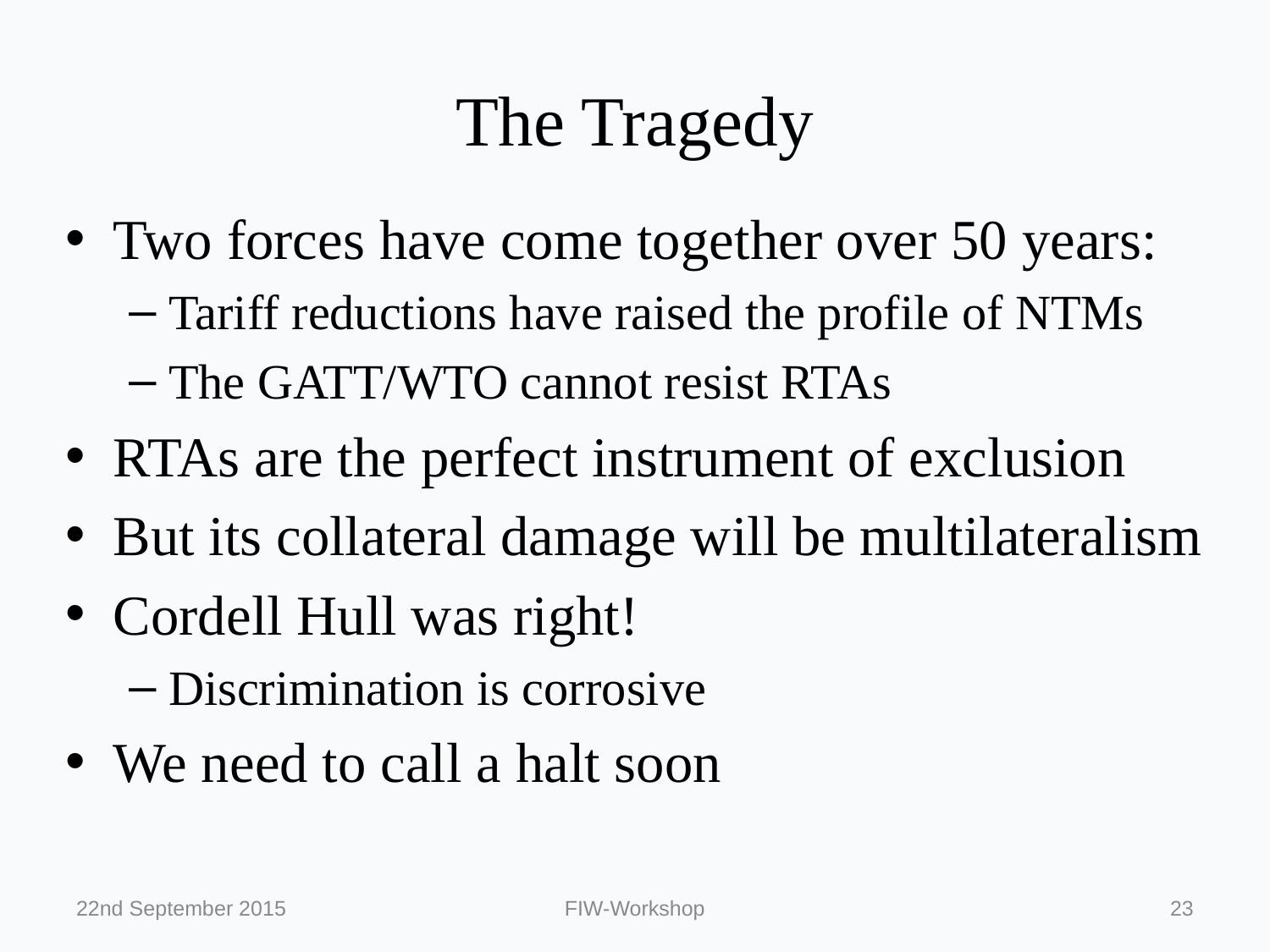

# The Tragedy
Two forces have come together over 50 years:
Tariff reductions have raised the profile of NTMs
The GATT/WTO cannot resist RTAs
RTAs are the perfect instrument of exclusion
But its collateral damage will be multilateralism
Cordell Hull was right!
Discrimination is corrosive
We need to call a halt soon

22nd September 2015
FIW-Workshop
23